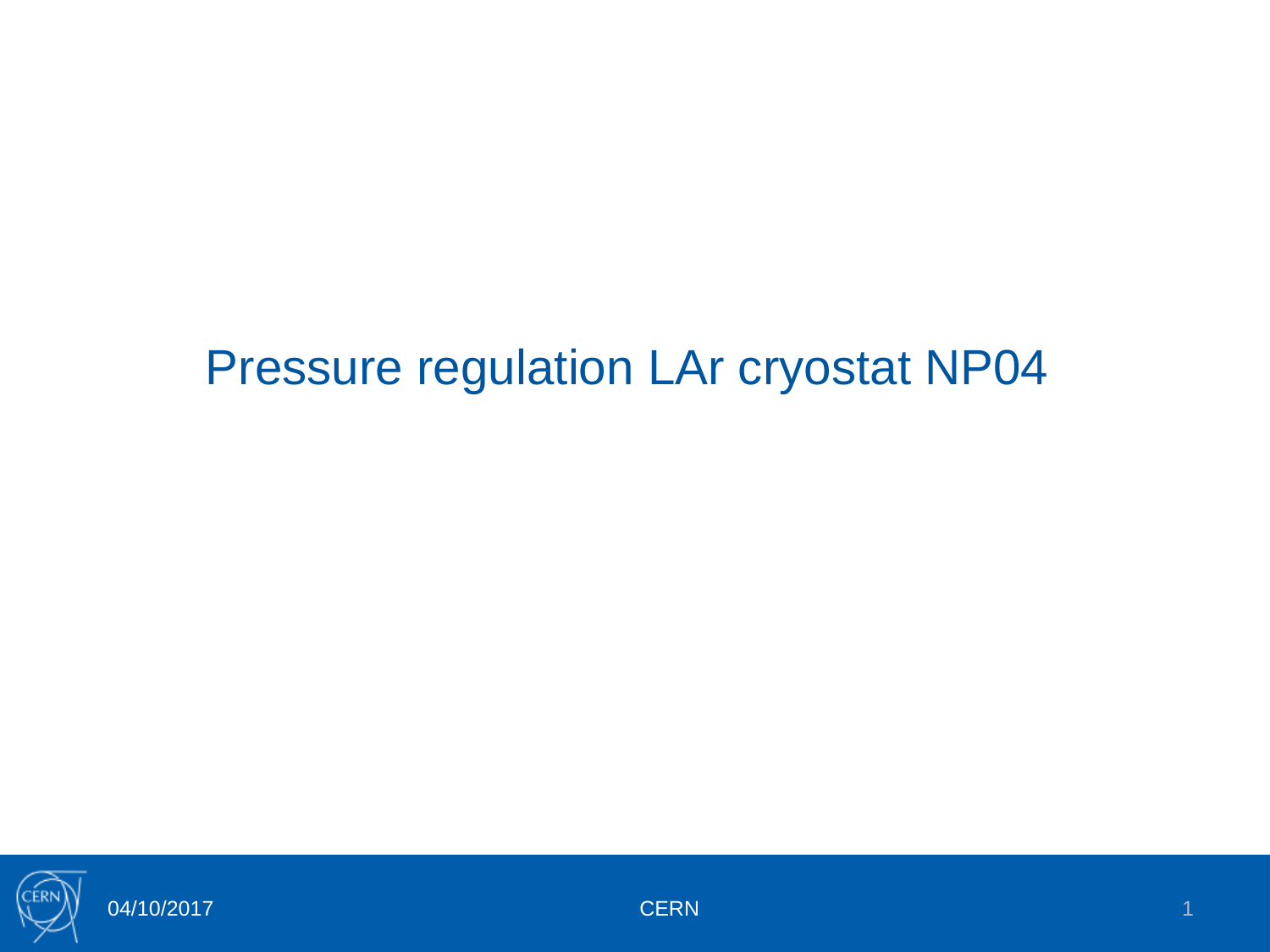

# Pressure regulation LAr cryostat NP04
04/10/2017
CERN
1